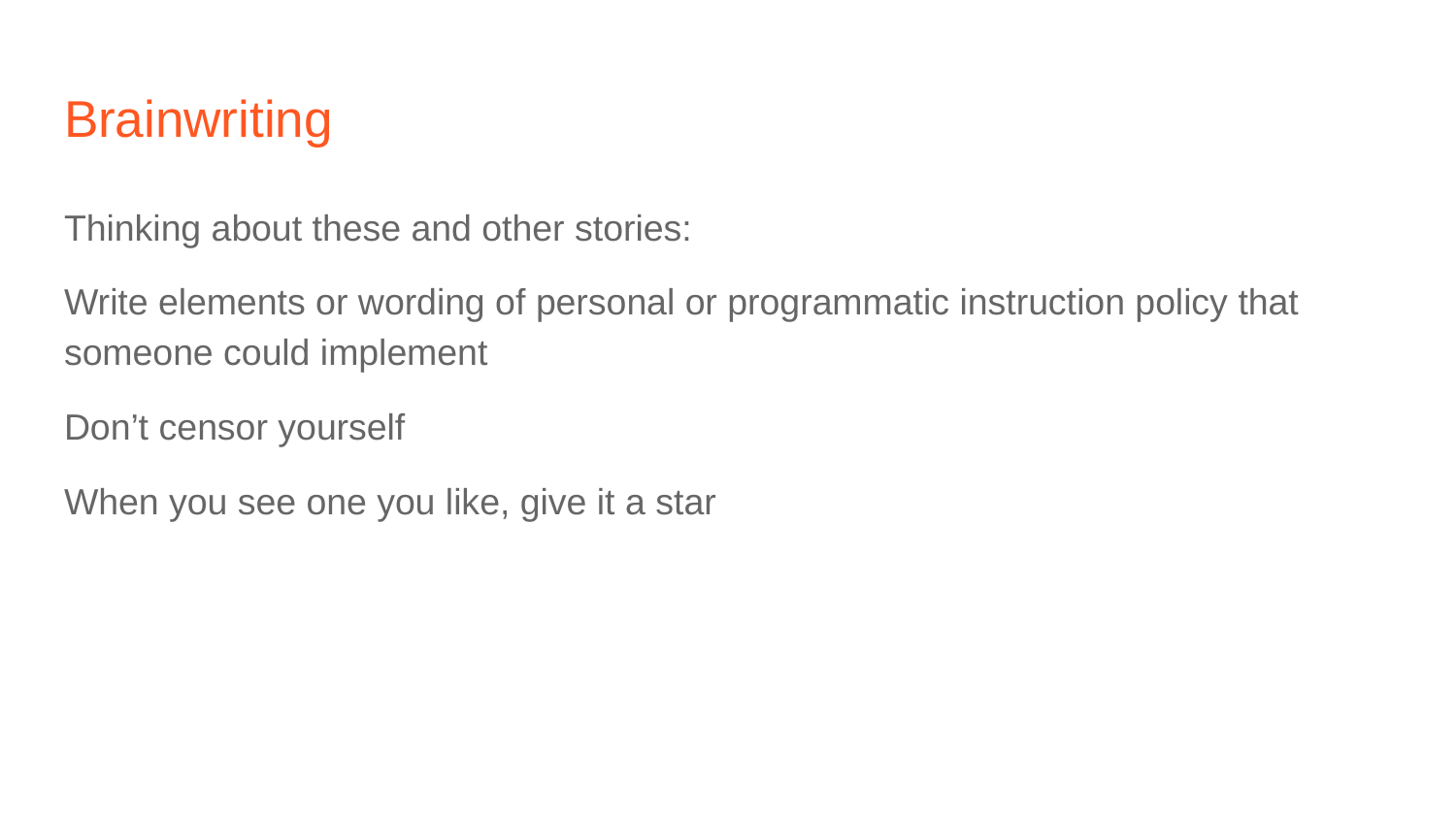

# Brainwriting
Thinking about these and other stories:
Write elements or wording of personal or programmatic instruction policy that someone could implement
Don’t censor yourself
When you see one you like, give it a star